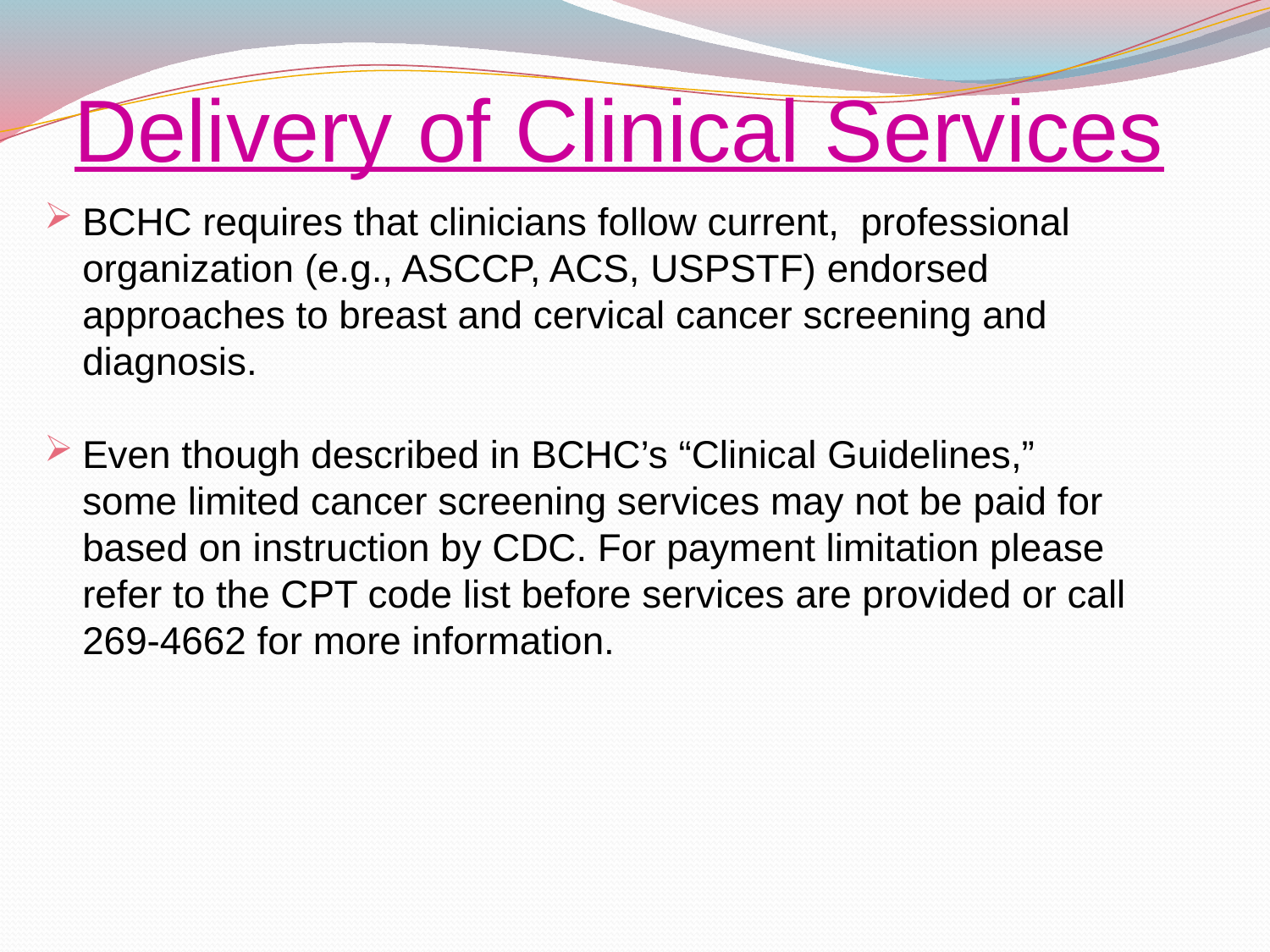

# Delivery of Clinical Services
BCHC requires that clinicians follow current,  professional organization (e.g., ASCCP, ACS, USPSTF) endorsed approaches to breast and cervical cancer screening and diagnosis.

Even though described in BCHC’s “Clinical Guidelines,” some limited cancer screening services may not be paid for based on instruction by CDC. For payment limitation please refer to the CPT code list before services are provided or call 269-4662 for more information.